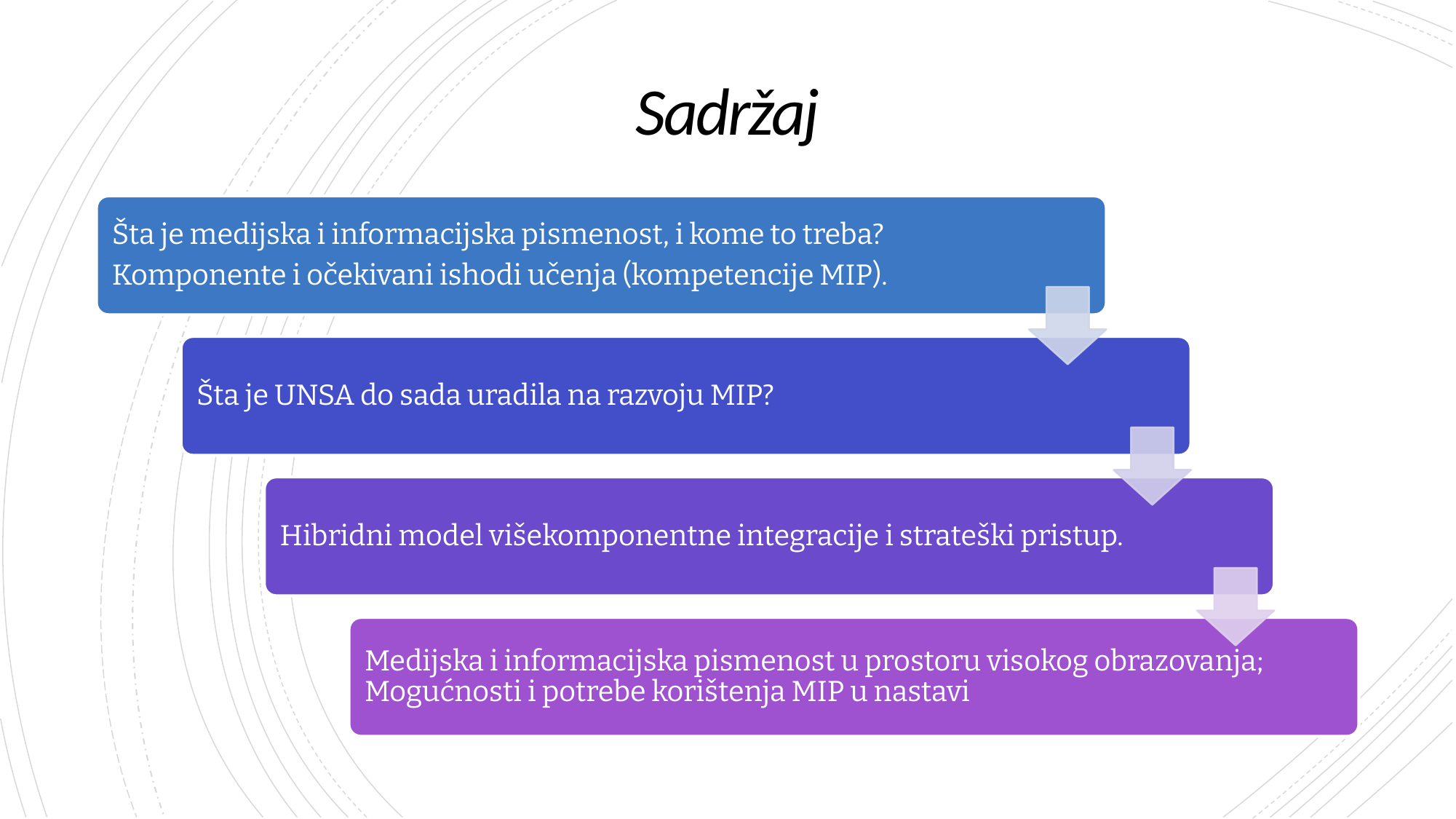

# Sadržaj
Šta je medijska i informacijska pismenost, i kome to treba?
Komponente i očekivani ishodi učenja (kompetencije MIP).
Šta je UNSA do sada uradila na razvoju MIP?
Hibridni model višekomponentne integracije i strateški pristup.
Medijska i informacijska pismenost u prostoru visokog obrazovanja; Mogućnosti i potrebe korištenja MIP u nastavi